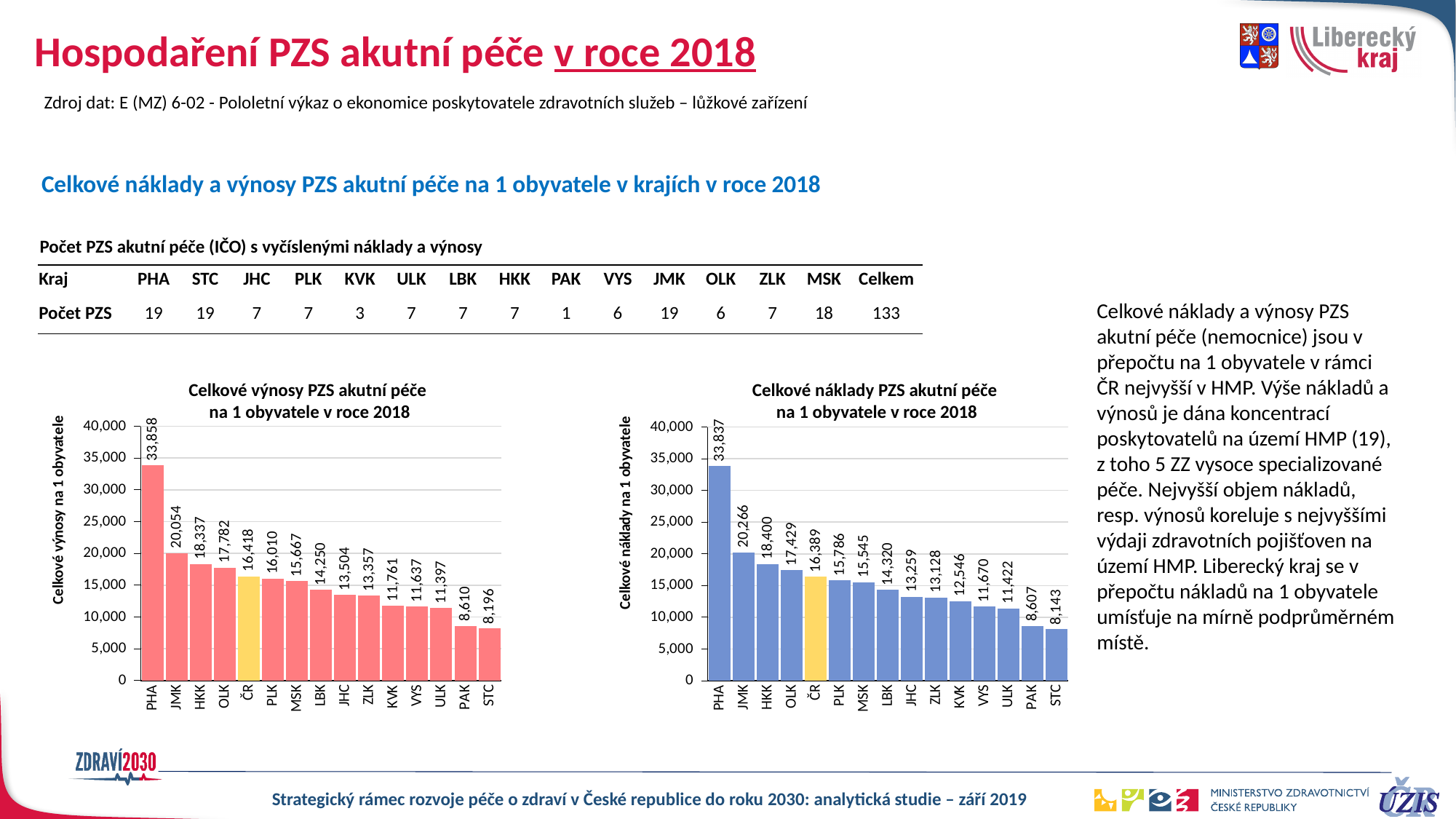

# Hospodaření PZS akutní péče v roce 2018
Zdroj dat: E (MZ) 6-02 - Pololetní výkaz o ekonomice poskytovatele zdravotních služeb – lůžkové zařízení
Celkové náklady a výnosy PZS akutní péče na 1 obyvatele v krajích v roce 2018
Počet PZS akutní péče (IČO) s vyčíslenými náklady a výnosy
| Kraj | PHA | STC | JHC | PLK | KVK | ULK | LBK | HKK | PAK | VYS | JMK | OLK | ZLK | MSK | Celkem |
| --- | --- | --- | --- | --- | --- | --- | --- | --- | --- | --- | --- | --- | --- | --- | --- |
| Počet PZS | 19 | 19 | 7 | 7 | 3 | 7 | 7 | 7 | 1 | 6 | 19 | 6 | 7 | 18 | 133 |
Celkové náklady a výnosy PZS akutní péče (nemocnice) jsou v přepočtu na 1 obyvatele v rámci ČR nejvyšší v HMP. Výše nákladů a výnosů je dána koncentrací poskytovatelů na území HMP (19), z toho 5 ZZ vysoce specializované péče. Nejvyšší objem nákladů, resp. výnosů koreluje s nejvyššími výdaji zdravotních pojišťoven na území HMP. Liberecký kraj se v přepočtu nákladů na 1 obyvatele umísťuje na mírně podprůměrném místě.
Celkové výnosy PZS akutní péče
na 1 obyvatele v roce 2018
Celkové náklady PZS akutní péče
na 1 obyvatele v roce 2018

### Chart

| Category | Total |
|---|---|
| PHA | 33857.8133706341 |
| JMK | 20054.149936398957 |
| HKK | 18336.657054448253 |
| OLK | 17781.84071697439 |
| ČR | 16417.64929520074 |
| PLK | 16010.054908934246 |
| MSK | 15667.262564080422 |
| LBK | 14249.7146790819 |
| JHC | 13504.31184458324 |
| ZLK | 13356.526438595889 |
| KVK | 11761.27808727162 |
| VYS | 11637.402533107801 |
| ULK | 11397.478612688587 |
| PAK | 8610.236455574284 |
| STC | 8196.226592544588 |

### Chart

| Category | Total |
|---|---|
| PHA | 33837.48880784853 |
| JMK | 20265.846450960515 |
| HKK | 18399.649166134 |
| OLK | 17428.829794465866 |
| ČR | 16388.823904171015 |
| PLK | 15786.255087100777 |
| MSK | 15545.14483379361 |
| LBK | 14319.9964674553 |
| JHC | 13258.975923258997 |
| ZLK | 13127.958686477026 |
| KVK | 12546.434800277697 |
| VYS | 11670.102687718925 |
| ULK | 11421.593263301567 |
| PAK | 8607.38550445461 |
| STC | 8143.340401675829 |